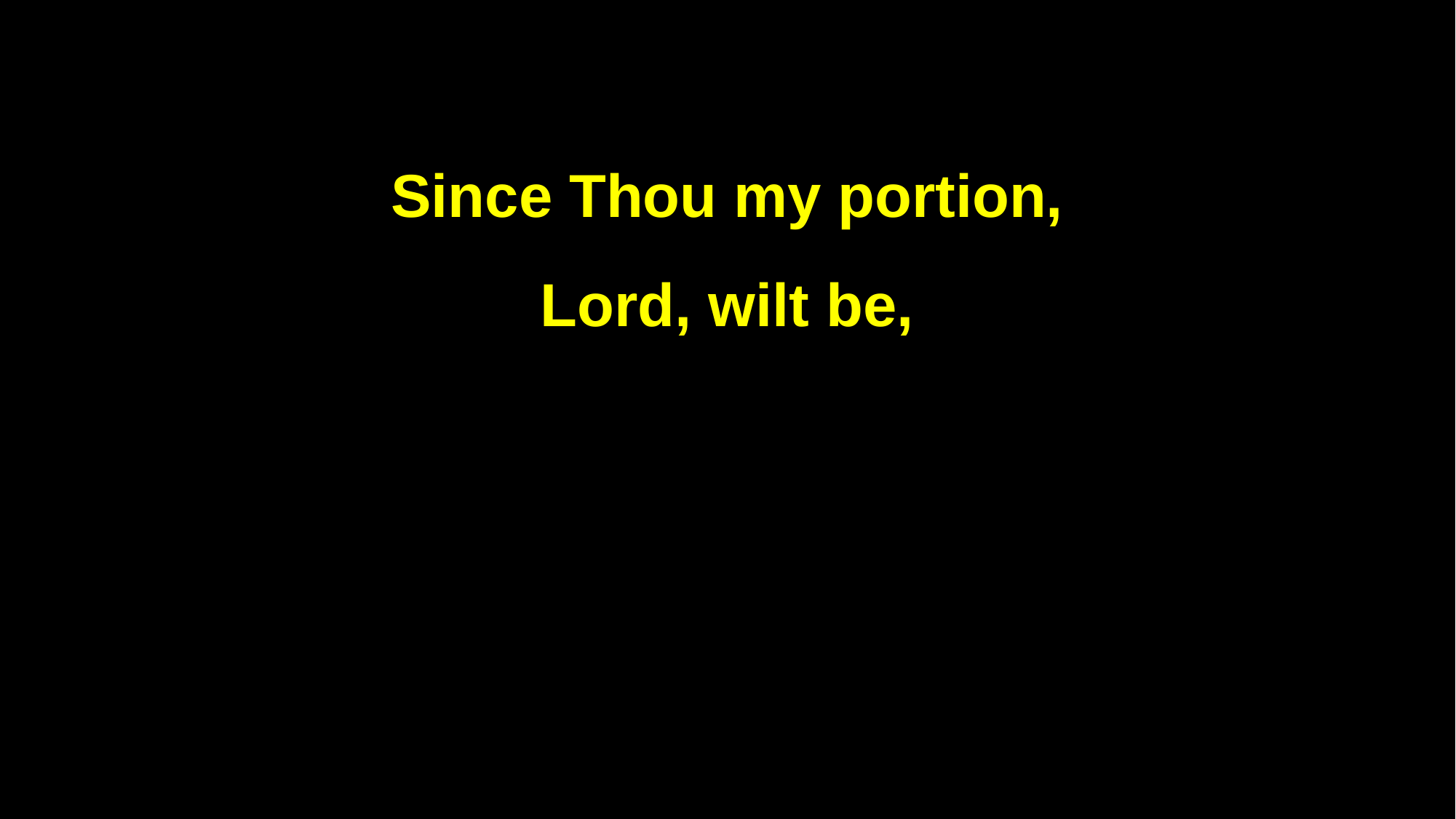

Since Thou my portion,
Lord, wilt be,